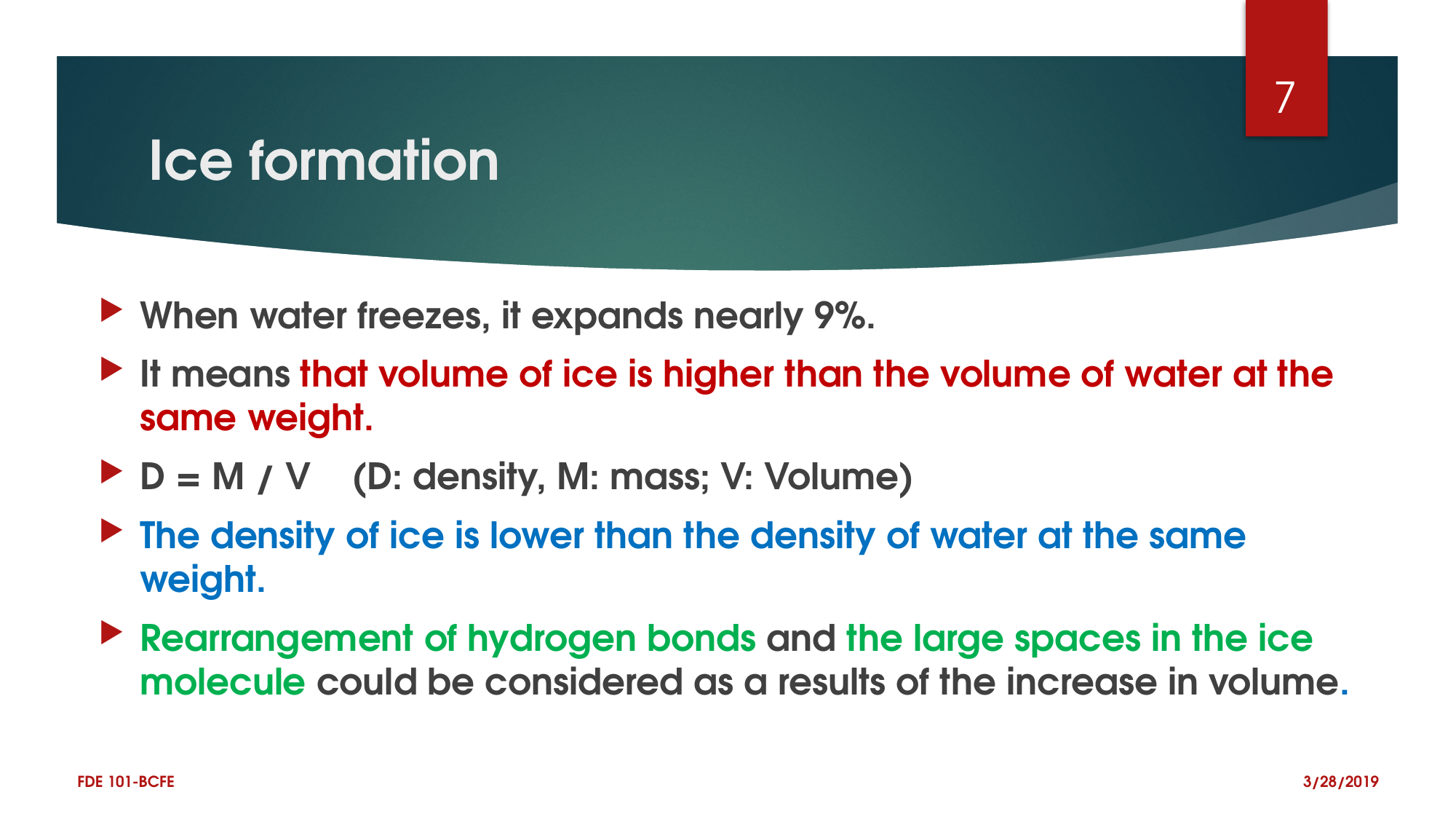

7
# Ice formation
When water freezes, it expands nearly 9%.
It means that volume of ice is higher than the volume of water at the same weight.
D = M / V    (D: density, M: mass; V: Volume)
The density of ice is lower than the density of water at the same weight.
Rearrangement of hydrogen bonds and the large spaces in the ice molecule could be considered as a results of the increase in volume.
FDE 101-BCFE
3/28/2019